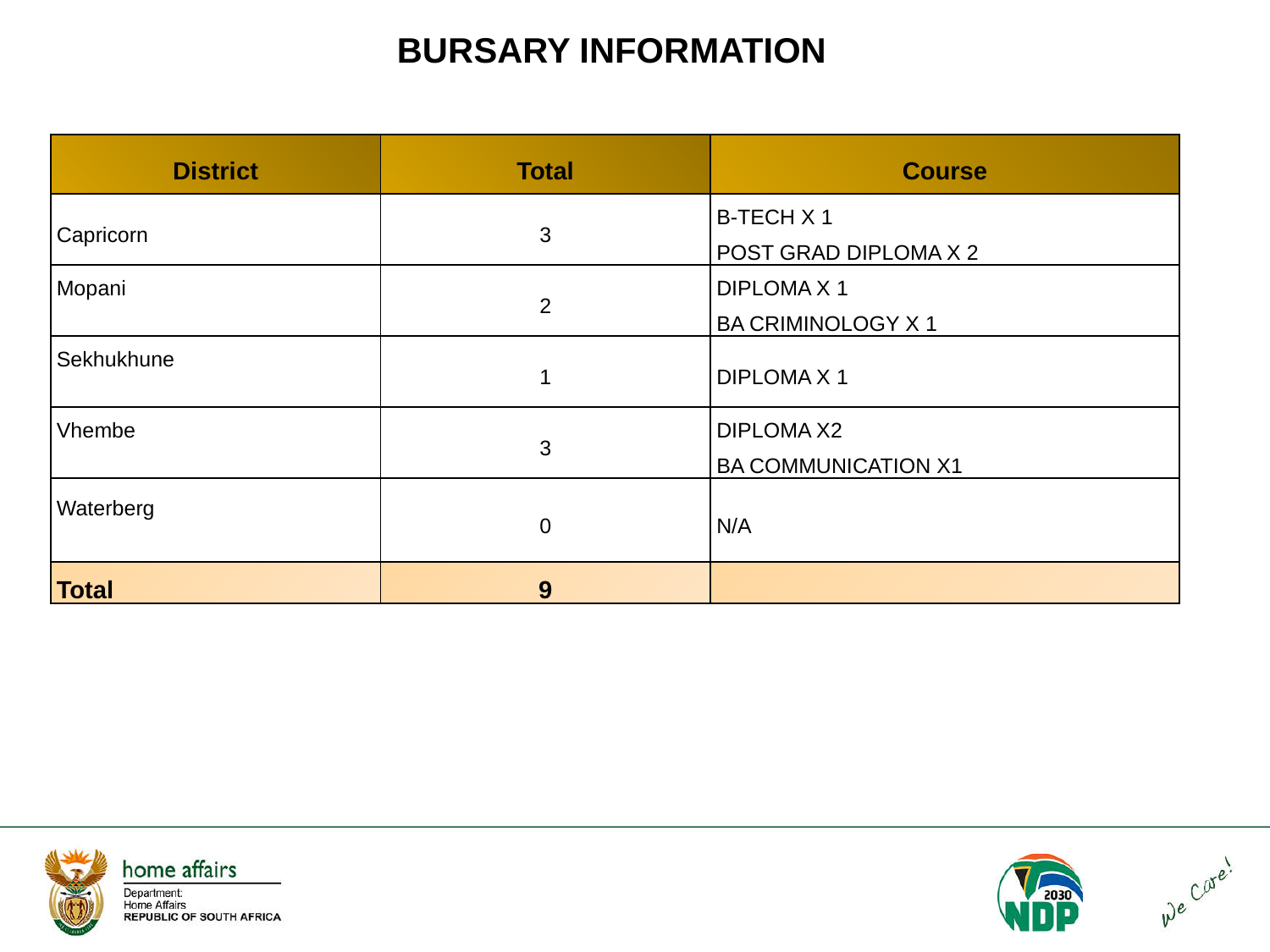

BURSARY INFORMATION
| District | Total | Course |
| --- | --- | --- |
| Capricorn | 3 | B-TECH X 1 POST GRAD DIPLOMA X 2 |
| Mopani | 2 | DIPLOMA X 1 BA CRIMINOLOGY X 1 |
| Sekhukhune | 1 | DIPLOMA X 1 |
| Vhembe | 3 | DIPLOMA X2 BA COMMUNICATION X1 |
| Waterberg | 0 | N/A |
| Total | 9 |  |